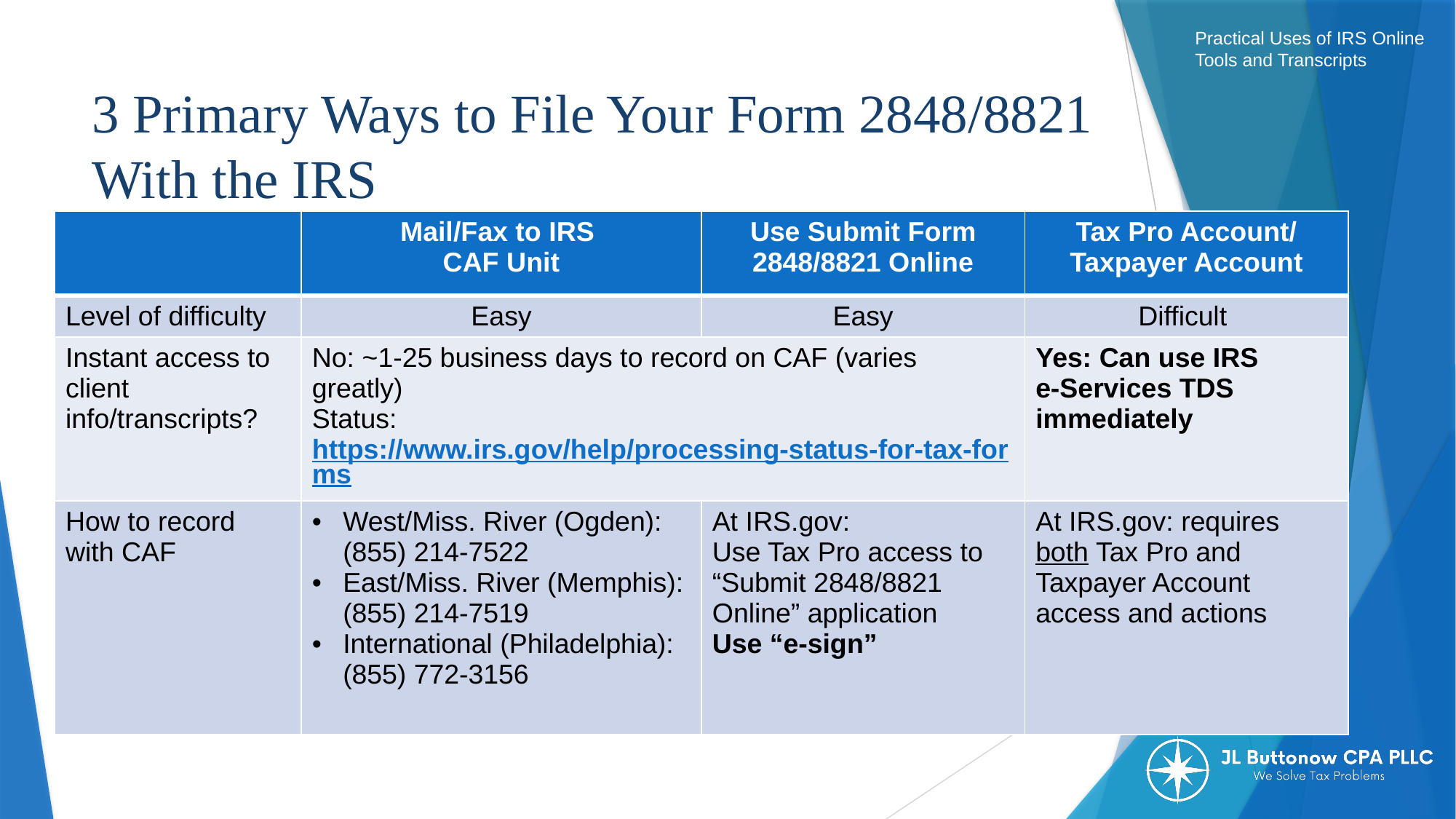

# 3 Primary Ways to File Your Form 2848/8821 With the IRS
|  | Mail/Fax to IRS CAF Unit | Use Submit Form 2848/8821 Online | Tax Pro Account/ Taxpayer Account |
| --- | --- | --- | --- |
| Level of difficulty | Easy | Easy | Difficult |
| Instant access to client info/transcripts? | No: ~1-25 business days to record on CAF (varies greatly) Status: https://www.irs.gov/help/processing-status-for-tax-forms |  | Yes: Can use IRS e-Services TDS immediately |
| How to record with CAF | West/Miss. River (Ogden): (855) 214-7522 East/Miss. River (Memphis): (855) 214-7519 International (Philadelphia): (855) 772-3156 | At IRS.gov: Use Tax Pro access to “Submit 2848/8821 Online” application Use “e-sign” | At IRS.gov: requires both Tax Pro and Taxpayer Account access and actions |